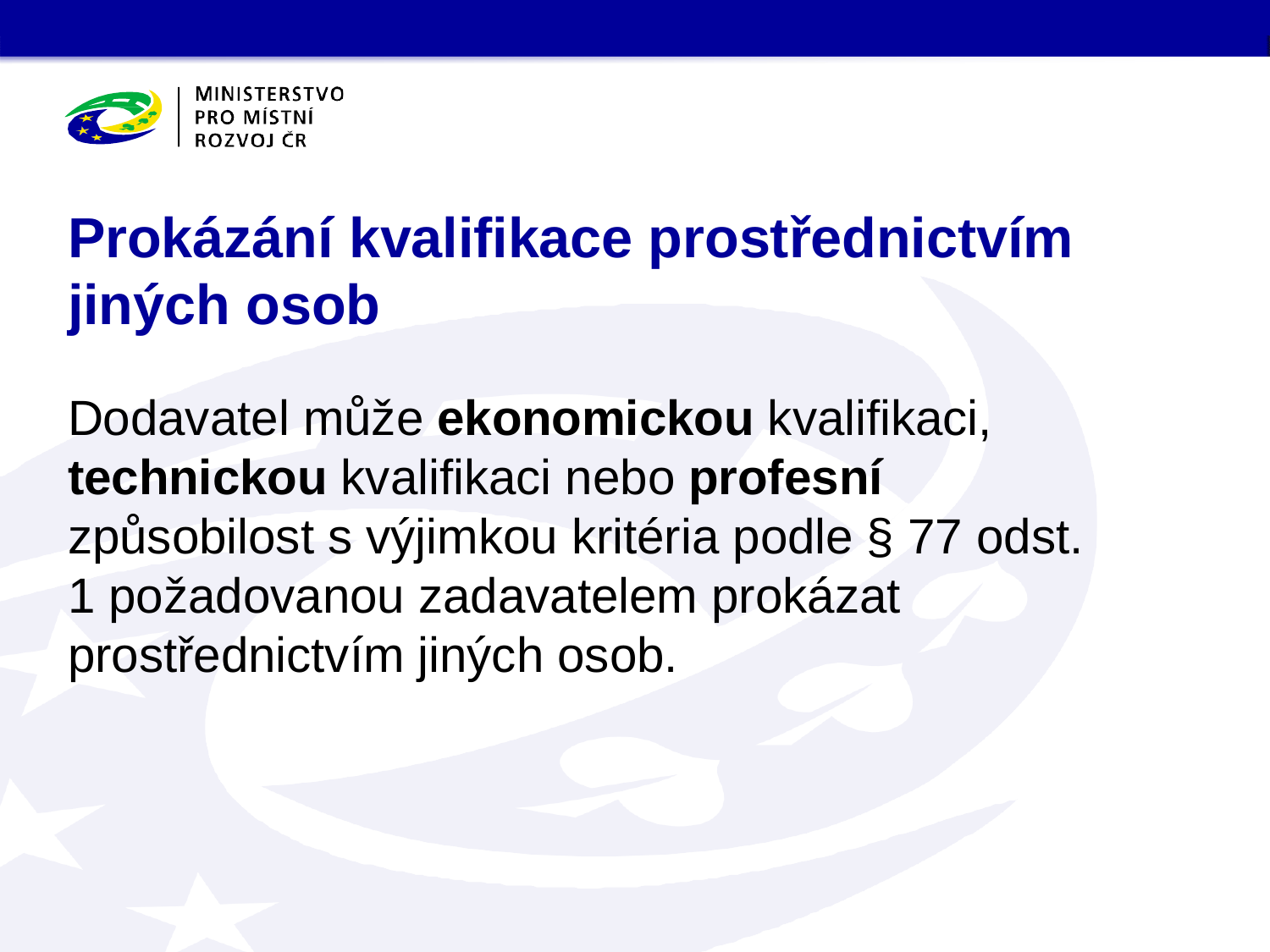

# Prokázání kvalifikace prostřednictvím  jiných osob
Dodavatel může ekonomickou kvalifikaci, technickou kvalifikaci nebo profesní způsobilost s výjimkou kritéria podle § 77 odst. 1 požadovanou zadavatelem prokázat prostřednictvím jiných osob.